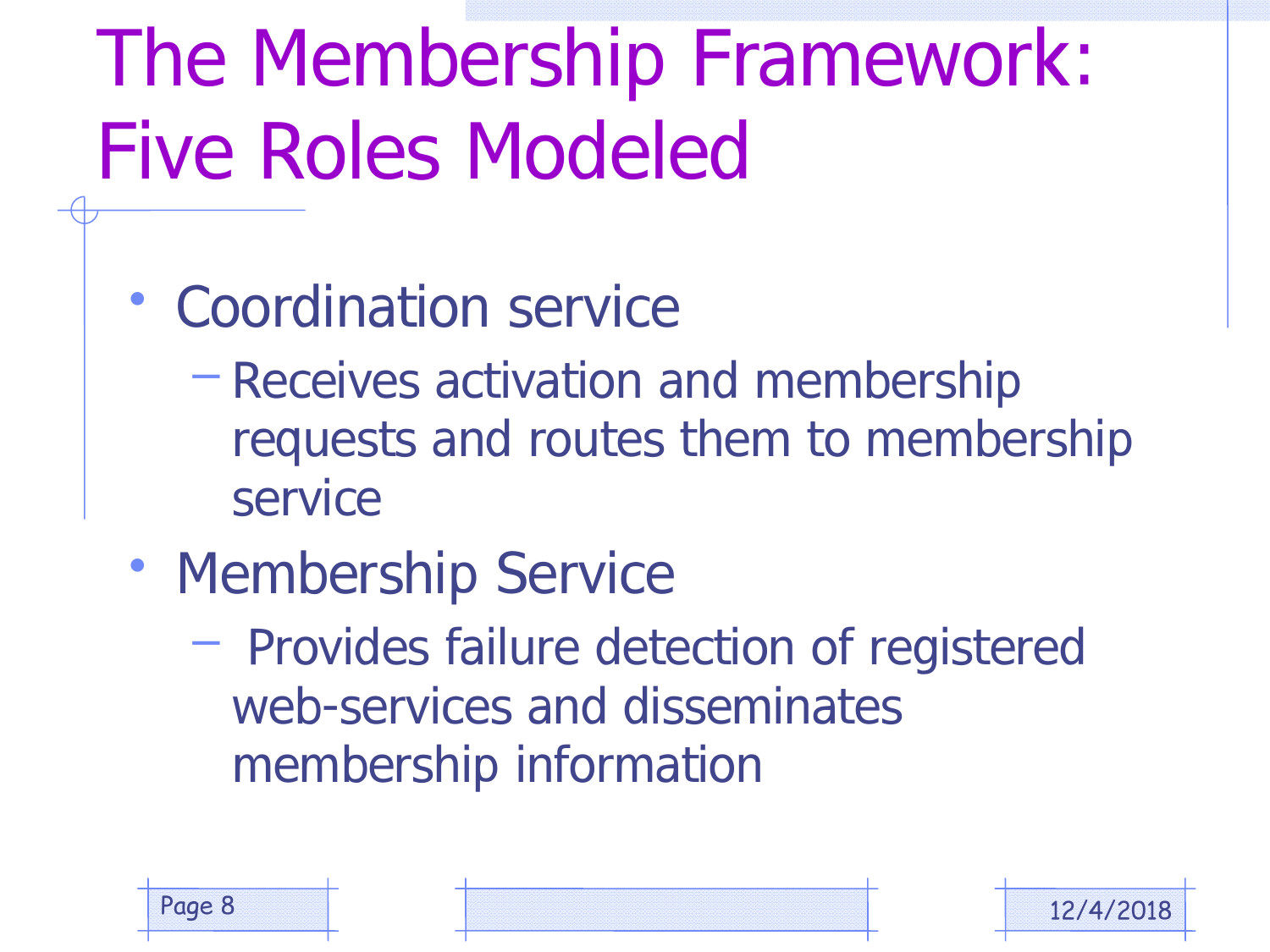

# The Membership Framework: Five Roles Modeled
Coordination service
Receives activation and membership requests and routes them to membership service
Membership Service
 Provides failure detection of registered web-services and disseminates membership information
Page 8
12/4/2018